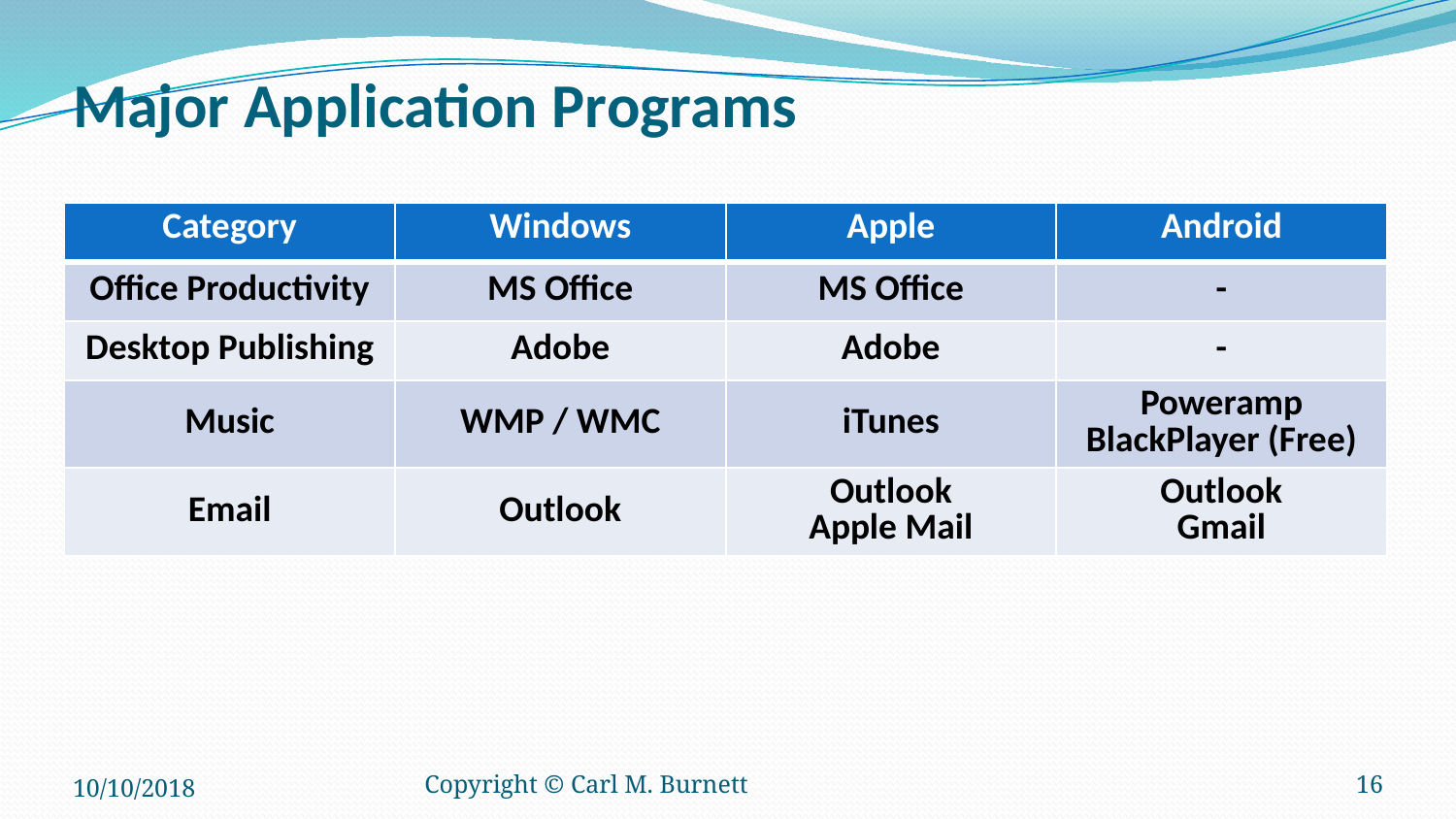

# Major Application Programs
| Category | Windows | Apple | Android |
| --- | --- | --- | --- |
| Office Productivity | MS Office | MS Office | - |
| Desktop Publishing | Adobe | Adobe | - |
| Music | WMP / WMC | iTunes | Poweramp BlackPlayer (Free) |
| Email | Outlook | Outlook Apple Mail | Outlook Gmail |
10/10/2018
Copyright © Carl M. Burnett
16